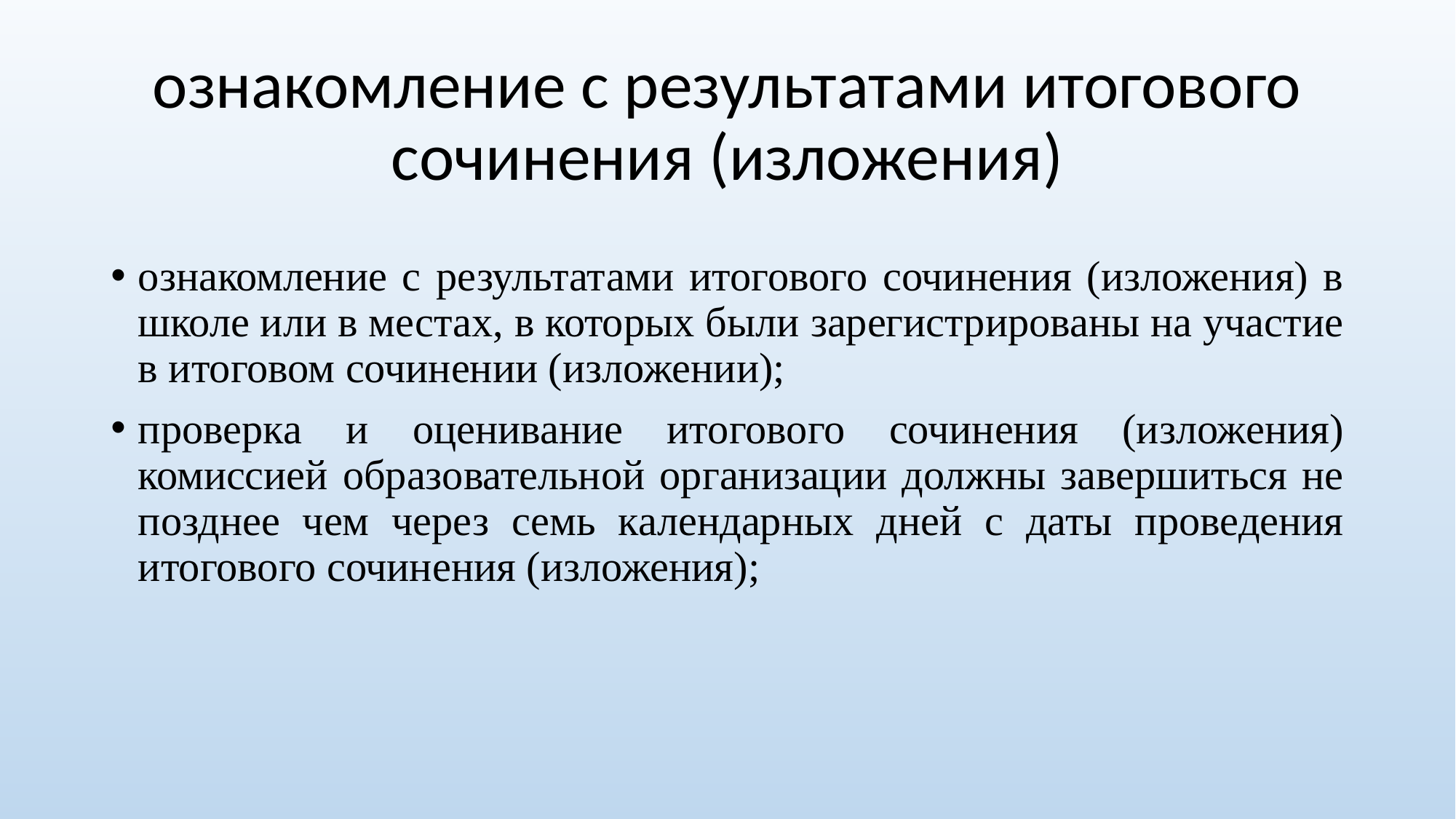

# ознакомление с результатами итогового сочинения (изложения)
ознакомление с результатами итогового сочинения (изложения) в школе или в местах, в которых были зарегистрированы на участие в итоговом сочинении (изложении);
проверка и оценивание итогового сочинения (изложения) комиссией образовательной организации должны завершиться не позднее чем через семь календарных дней с даты проведения итогового сочинения (изложения);